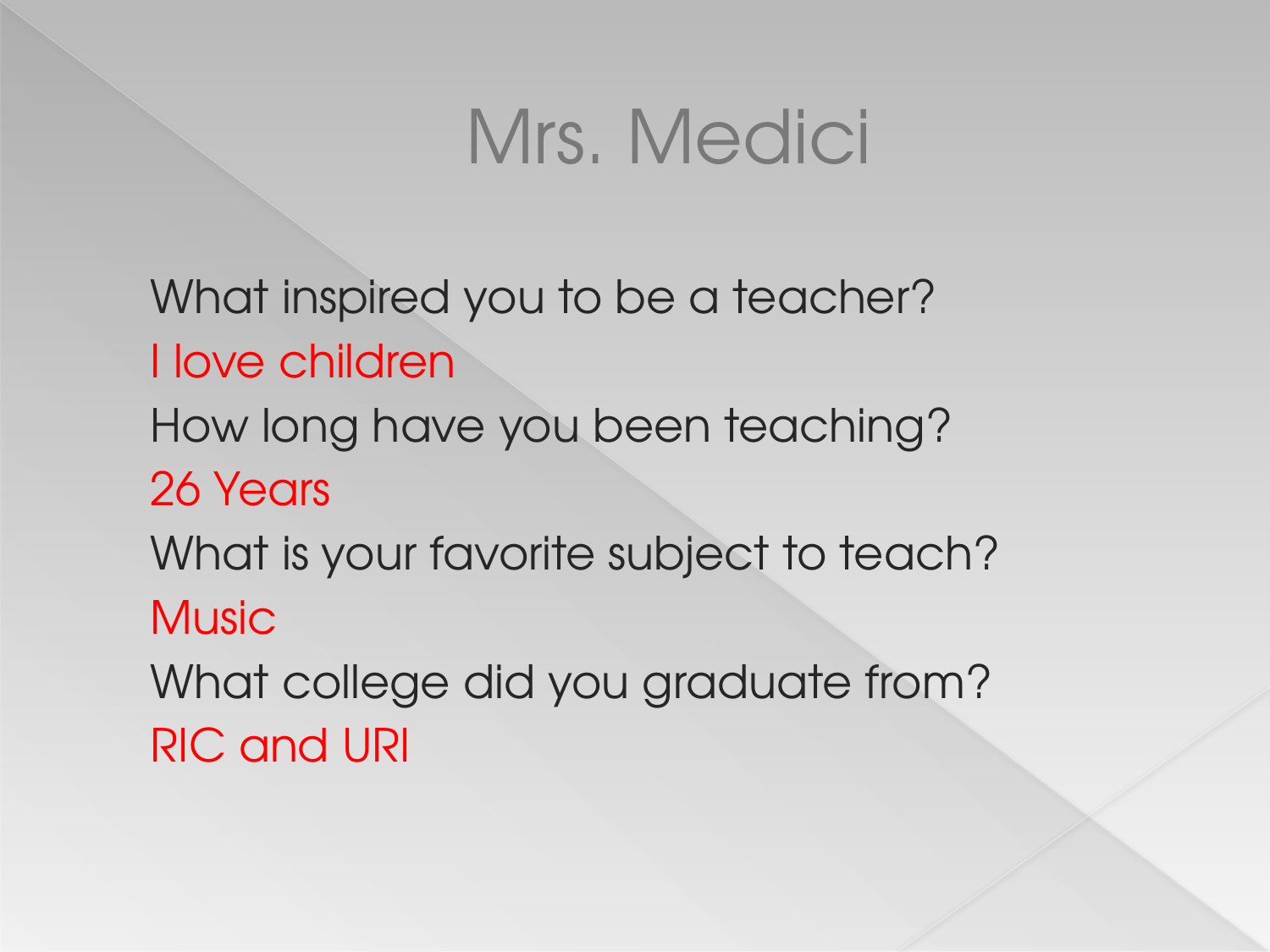

# Mrs. Medici
What inspired you to be a teacher?
I love children
How long have you been teaching?
26 Years
What is your favorite subject to teach?
Music
What college did you graduate from?
RIC and URI